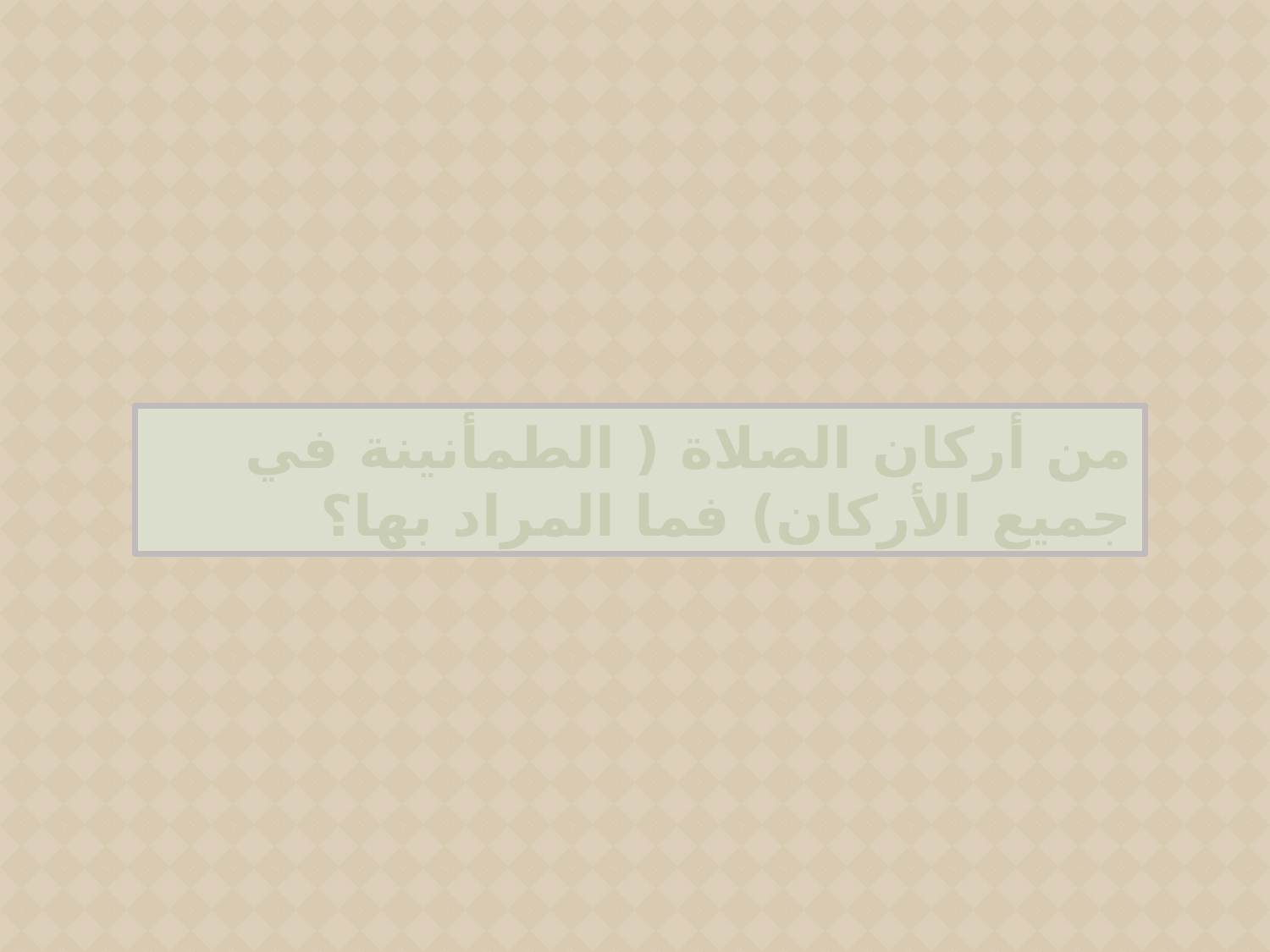

من أركان الصلاة ( الطمأنينة في جميع الأركان) فما المراد بها؟